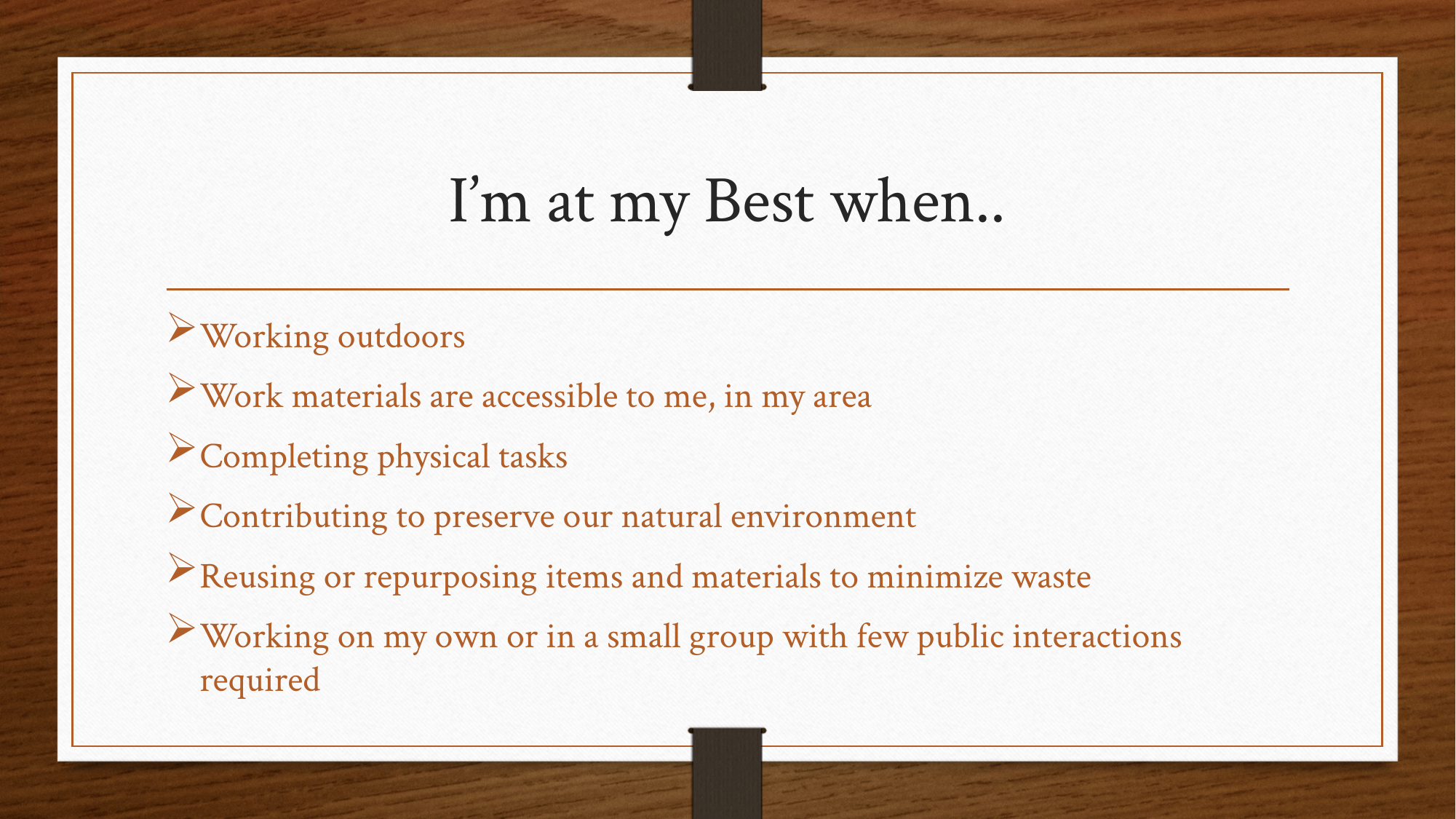

# I’m at my Best when..
Working outdoors
Work materials are accessible to me, in my area
Completing physical tasks
Contributing to preserve our natural environment
Reusing or repurposing items and materials to minimize waste
Working on my own or in a small group with few public interactions required